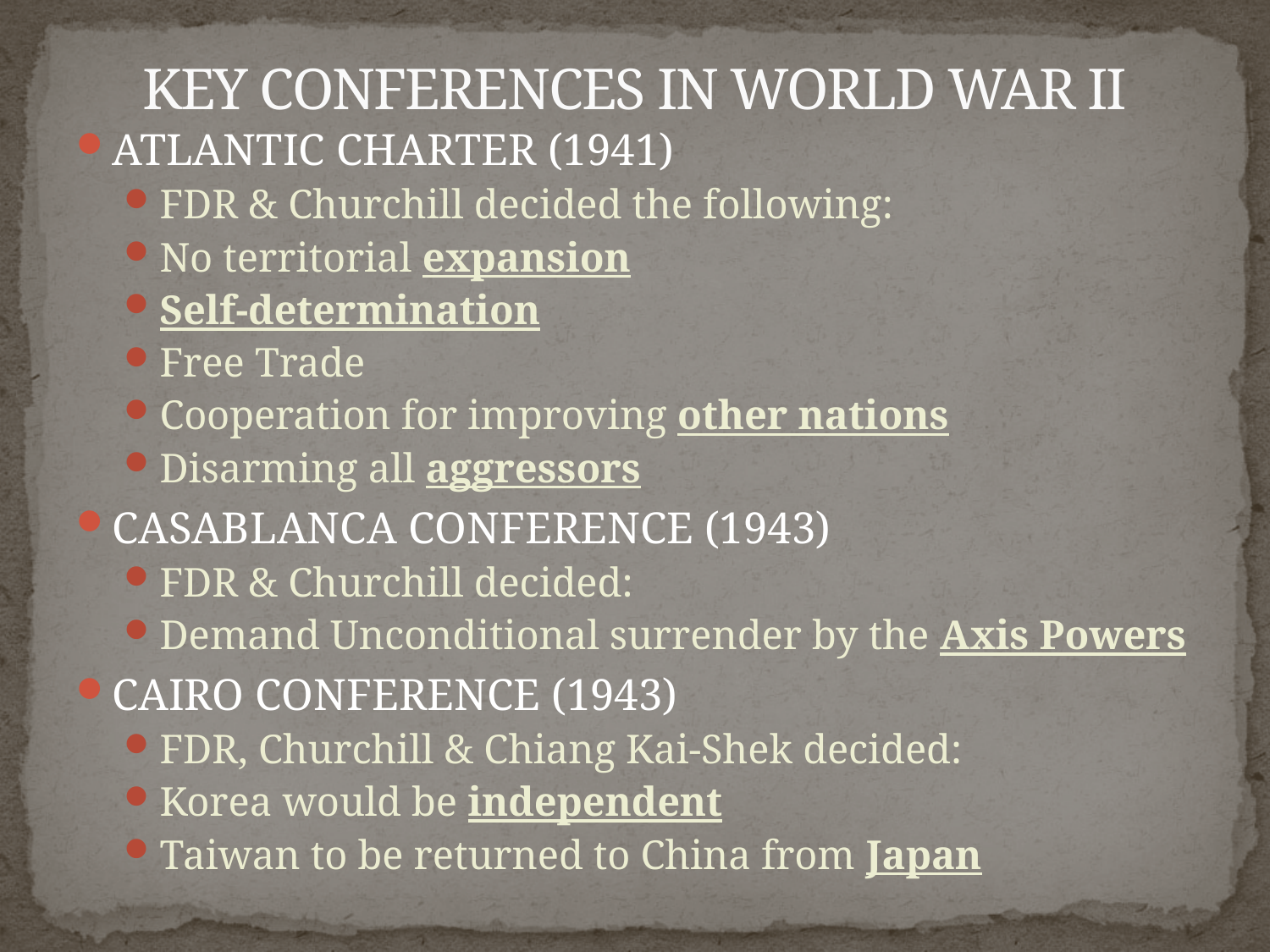

# KEY CONFERENCES IN WORLD WAR II
ATLANTIC CHARTER (1941)
FDR & Churchill decided the following:
No territorial expansion
Self-determination
Free Trade
Cooperation for improving other nations
Disarming all aggressors
CASABLANCA CONFERENCE (1943)
FDR & Churchill decided:
Demand Unconditional surrender by the Axis Powers
CAIRO CONFERENCE (1943)
FDR, Churchill & Chiang Kai-Shek decided:
Korea would be independent
Taiwan to be returned to China from Japan